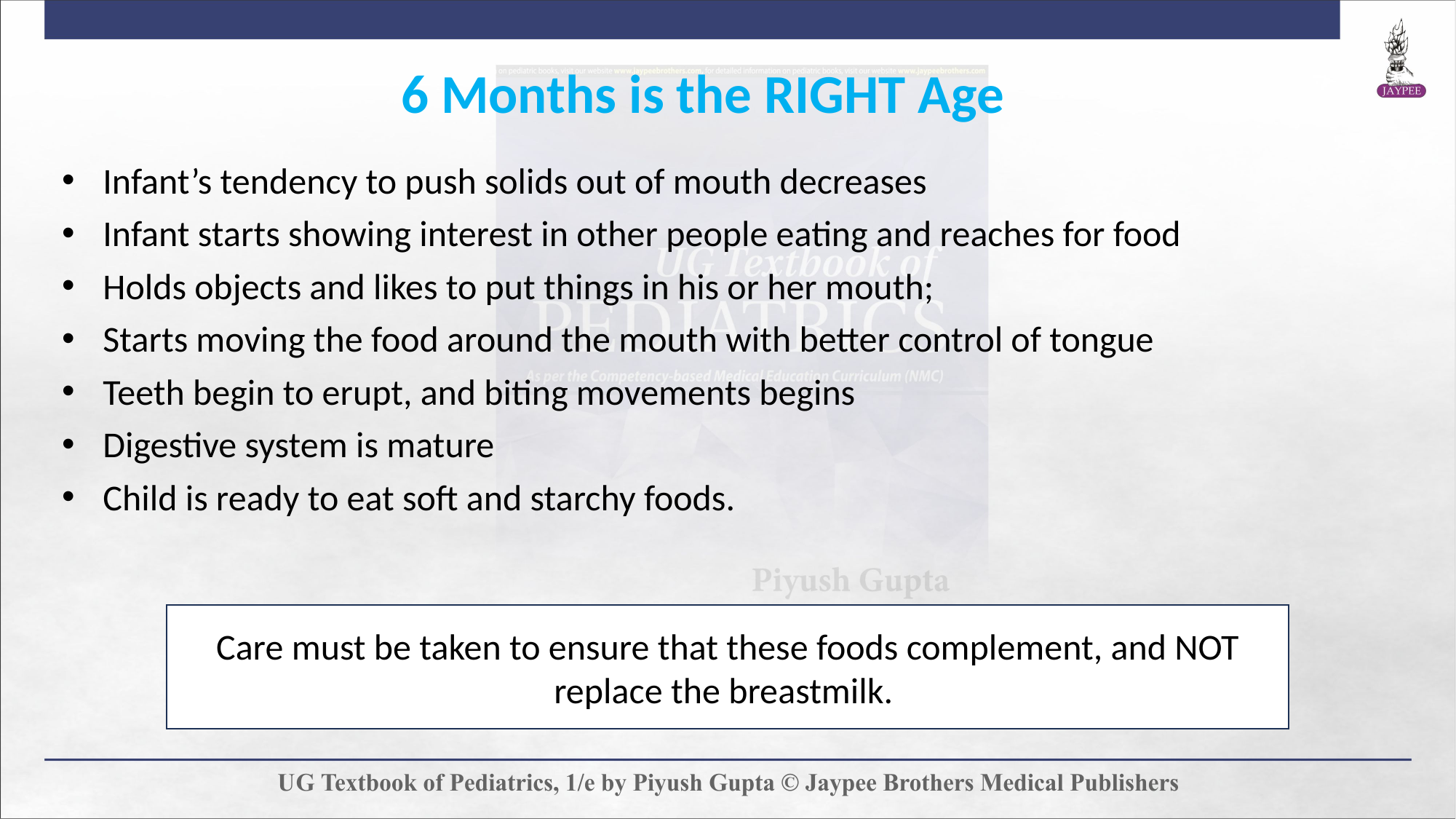

6 Months is the RIGHT Age
Infant’s tendency to push solids out of mouth decreases
Infant starts showing interest in other people eating and reaches for food
Holds objects and likes to put things in his or her mouth;
Starts moving the food around the mouth with better control of tongue
Teeth begin to erupt, and biting movements begins
Digestive system is mature
Child is ready to eat soft and starchy foods.
Care must be taken to ensure that these foods complement, and NOT replace the breastmilk.